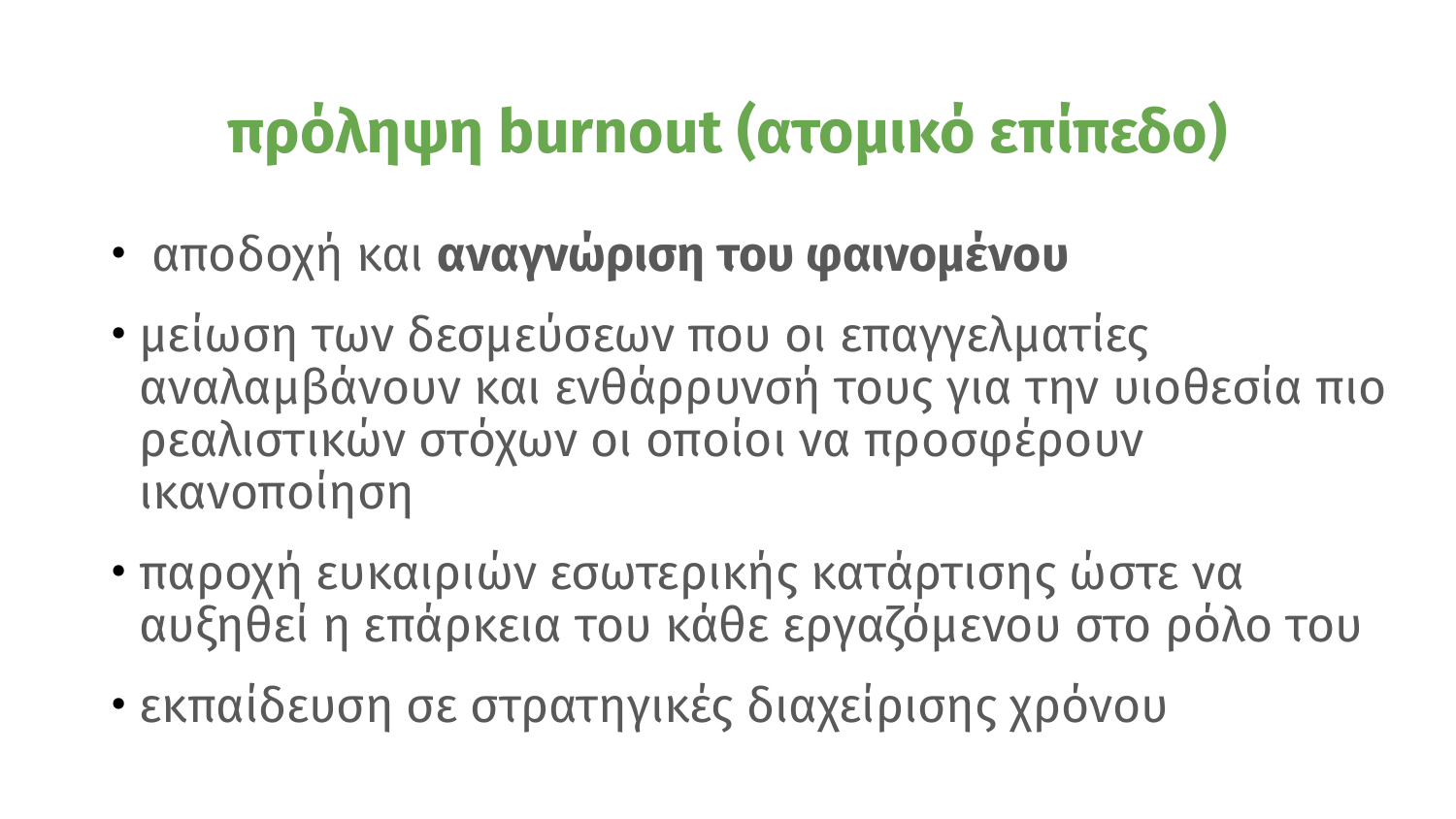

# πρόληψη burnout (ατομικό επίπεδο)
 αποδοχή και αναγνώριση του φαινομένου
μείωση των δεσμεύσεων που οι επαγγελματίες αναλαμβάνουν και ενθάρρυνσή τους για την υιοθεσία πιο ρεαλιστικών στόχων οι οποίοι να προσφέρουν ικανοποίηση
παροχή ευκαιριών εσωτερικής κατάρτισης ώστε να αυξηθεί η επάρκεια του κάθε εργαζόμενου στο ρόλο του
εκπαίδευση σε στρατηγικές διαχείρισης χρόνου